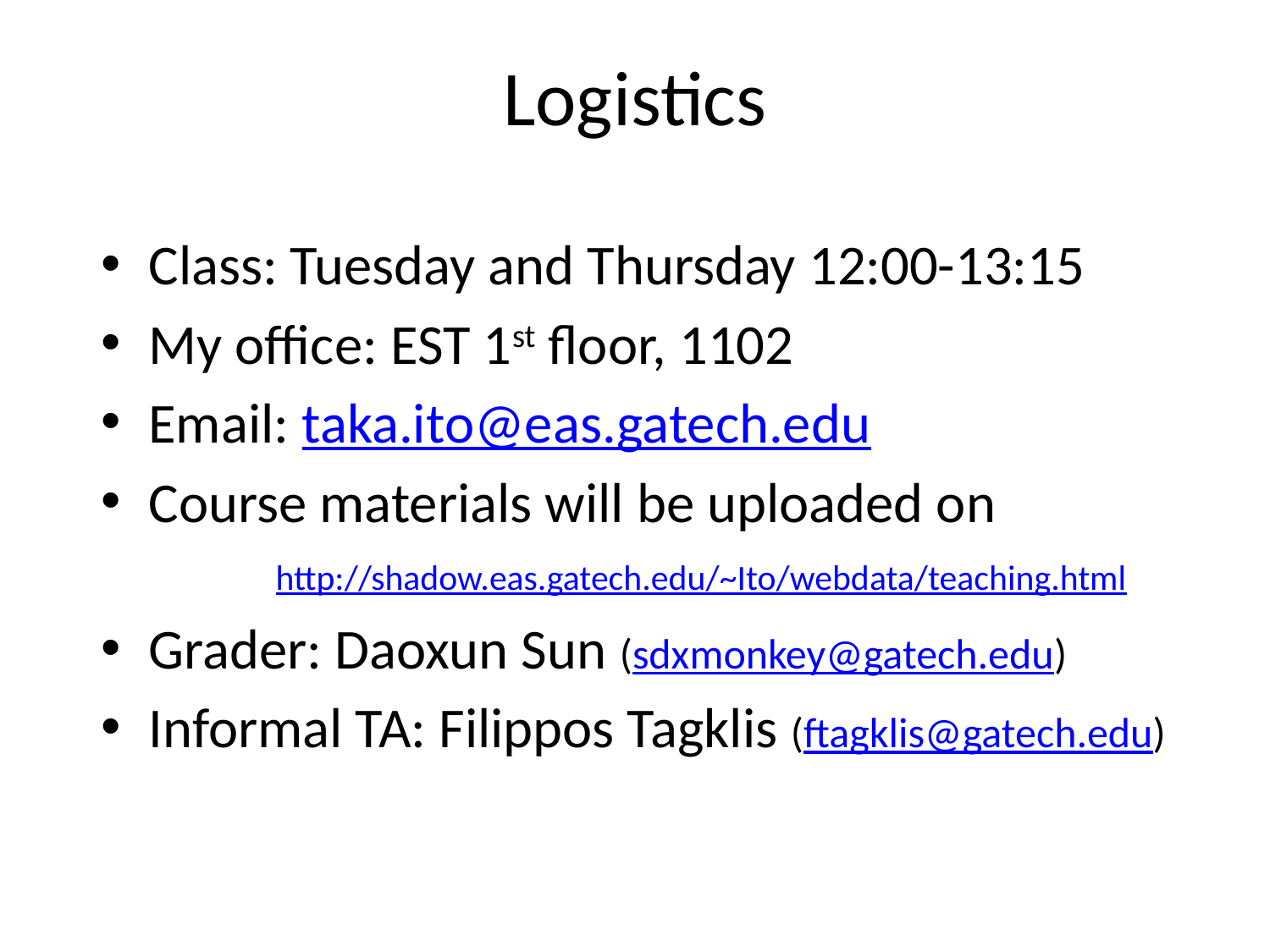

# Logistics
Class: Tuesday and Thursday 12:00-13:15
My office: EST 1st floor, 1102
Email: taka.ito@eas.gatech.edu
Course materials will be uploaded on			http://shadow.eas.gatech.edu/~Ito/webdata/teaching.html
Grader: Daoxun Sun (sdxmonkey@gatech.edu)
Informal TA: Filippos Tagklis (ftagklis@gatech.edu)